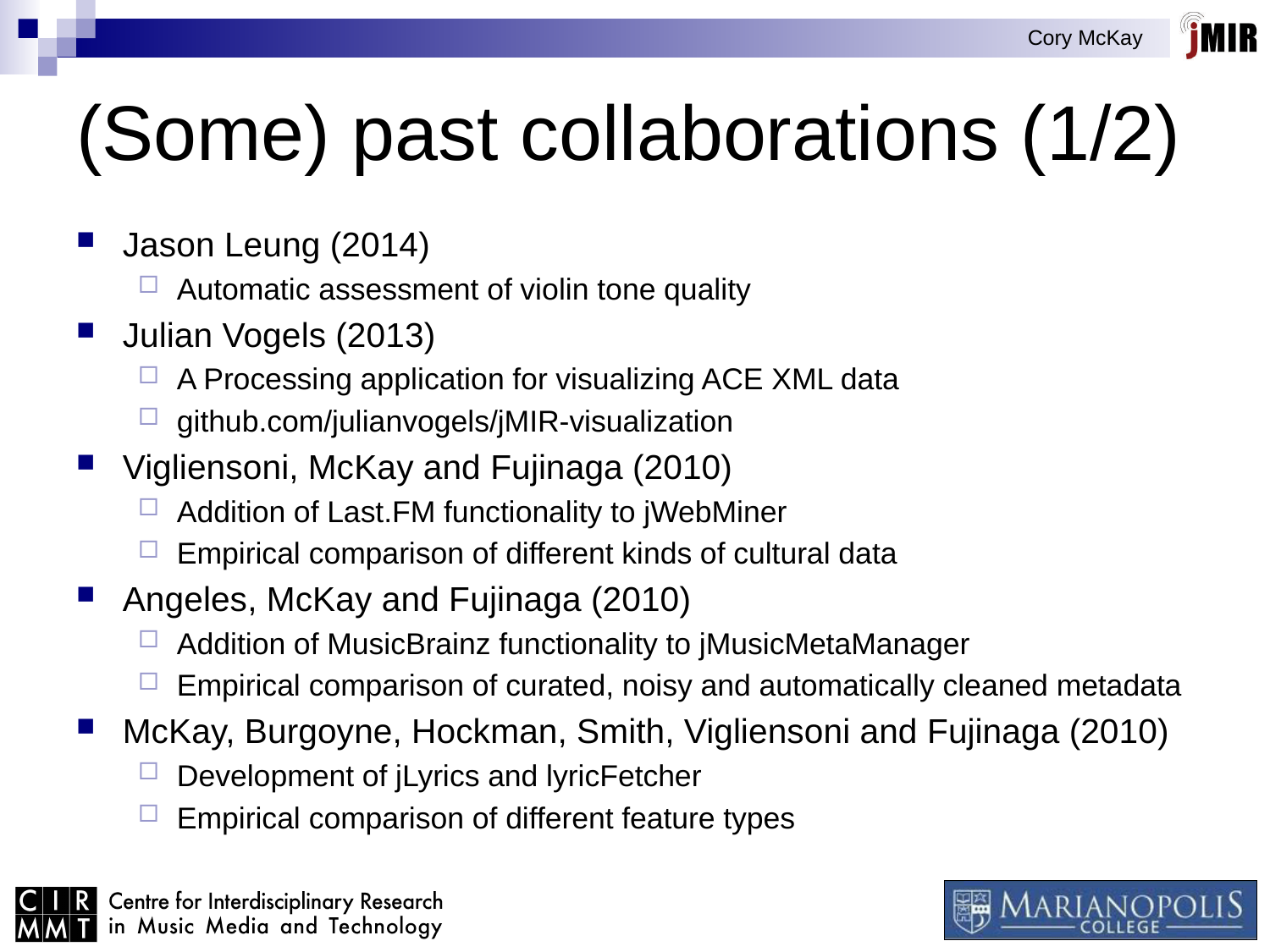

# (Some) past collaborations (1/2)
Jason Leung (2014)
Automatic assessment of violin tone quality
Julian Vogels (2013)
A Processing application for visualizing ACE XML data
github.com/julianvogels/jMIR-visualization
Vigliensoni, McKay and Fujinaga (2010)
Addition of Last.FM functionality to jWebMiner
Empirical comparison of different kinds of cultural data
Angeles, McKay and Fujinaga (2010)
Addition of MusicBrainz functionality to jMusicMetaManager
Empirical comparison of curated, noisy and automatically cleaned metadata
McKay, Burgoyne, Hockman, Smith, Vigliensoni and Fujinaga (2010)
Development of jLyrics and lyricFetcher
Empirical comparison of different feature types